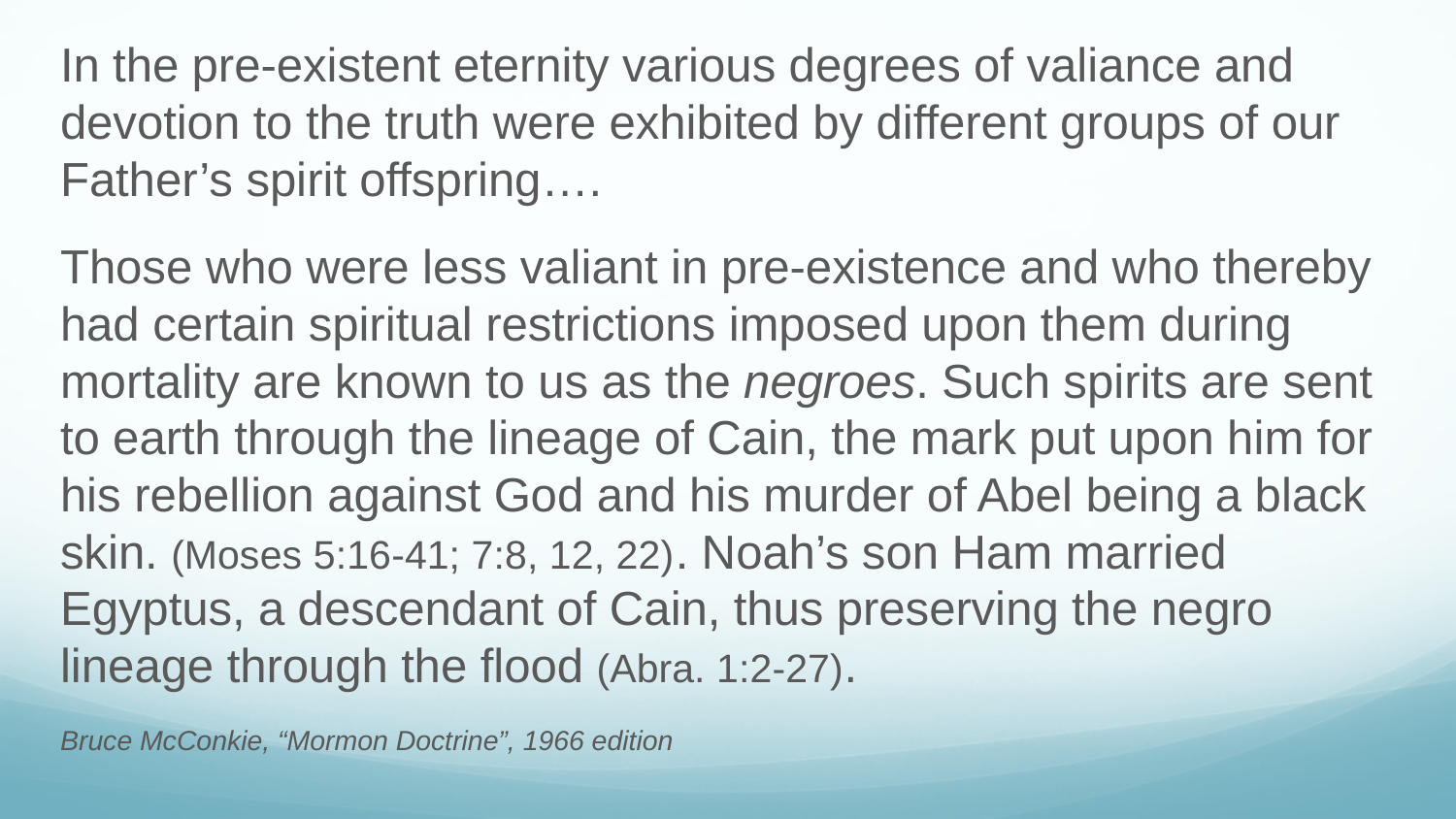

In the pre-existent eternity various degrees of valiance and devotion to the truth were exhibited by different groups of our Father’s spirit offspring….
Those who were less valiant in pre-existence and who thereby had certain spiritual restrictions imposed upon them during mortality are known to us as the negroes. Such spirits are sent to earth through the lineage of Cain, the mark put upon him for his rebellion against God and his murder of Abel being a black skin. (Moses 5:16-41; 7:8, 12, 22). Noah’s son Ham married Egyptus, a descendant of Cain, thus preserving the negro lineage through the flood (Abra. 1:2-27).
Bruce McConkie, “Mormon Doctrine”, 1966 edition